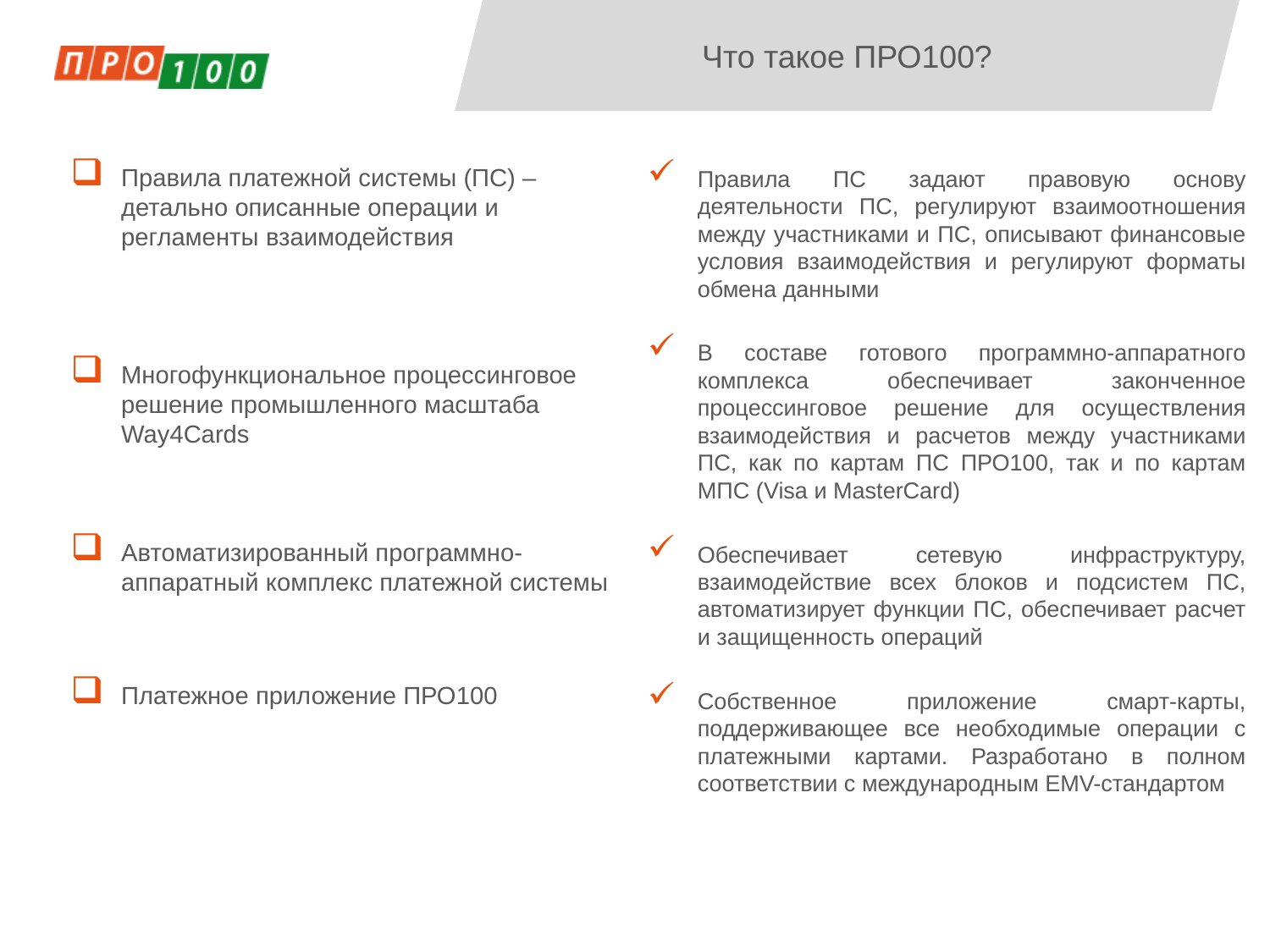

Что такое ПРО100?
Правила платежной системы (ПС) – детально описанные операции и регламенты взаимодействия

Многофункциональное процессинговое решение промышленного масштаба Way4Cards

Автоматизированный программно-аппаратный комплекс платежной системы

Платежное приложение ПРО100

Правила ПС задают правовую основу деятельности ПС, регулируют взаимоотношения между участниками и ПС, описывают финансовые условия взаимодействия и регулируют форматы обмена данными

В составе готового программно-аппаратного комплекса обеспечивает законченное процессинговое решение для осуществления взаимодействия и расчетов между участниками ПС, как по картам ПС ПРО100, так и по картам МПС (Visa и MasterCard)

Обеспечивает сетевую инфраструктуру, взаимодействие всех блоков и подсистем ПС, автоматизирует функции ПС, обеспечивает расчет и защищенность операций

Собственное приложение смарт-карты, поддерживающее все необходимые операции с платежными картами. Разработано в полном соответствии с международным EMV-стандартом